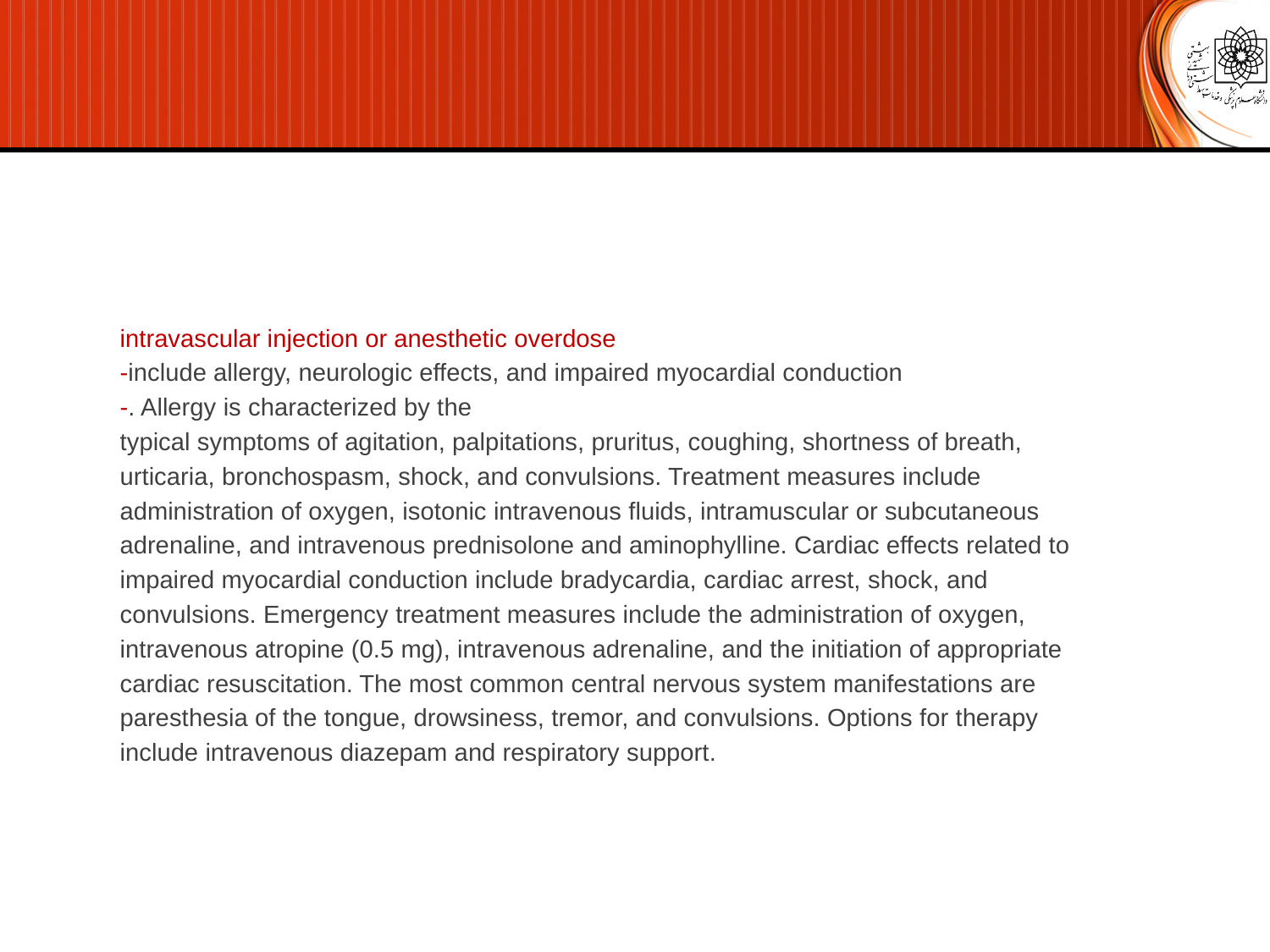

intravascular injection or anesthetic overdose
-include allergy, neurologic effects, and impaired myocardial conduction
-. Allergy is characterized by the
typical symptoms of agitation, palpitations, pruritus, coughing, shortness of breath,
urticaria, bronchospasm, shock, and convulsions. Treatment measures include
administration of oxygen, isotonic intravenous fluids, intramuscular or subcutaneous
adrenaline, and intravenous prednisolone and aminophylline. Cardiac effects related to
impaired myocardial conduction include bradycardia, cardiac arrest, shock, and
convulsions. Emergency treatment measures include the administration of oxygen,
intravenous atropine (0.5 mg), intravenous adrenaline, and the initiation of appropriate
cardiac resuscitation. The most common central nervous system manifestations are
paresthesia of the tongue, drowsiness, tremor, and convulsions. Options for therapy
include intravenous diazepam and respiratory support.